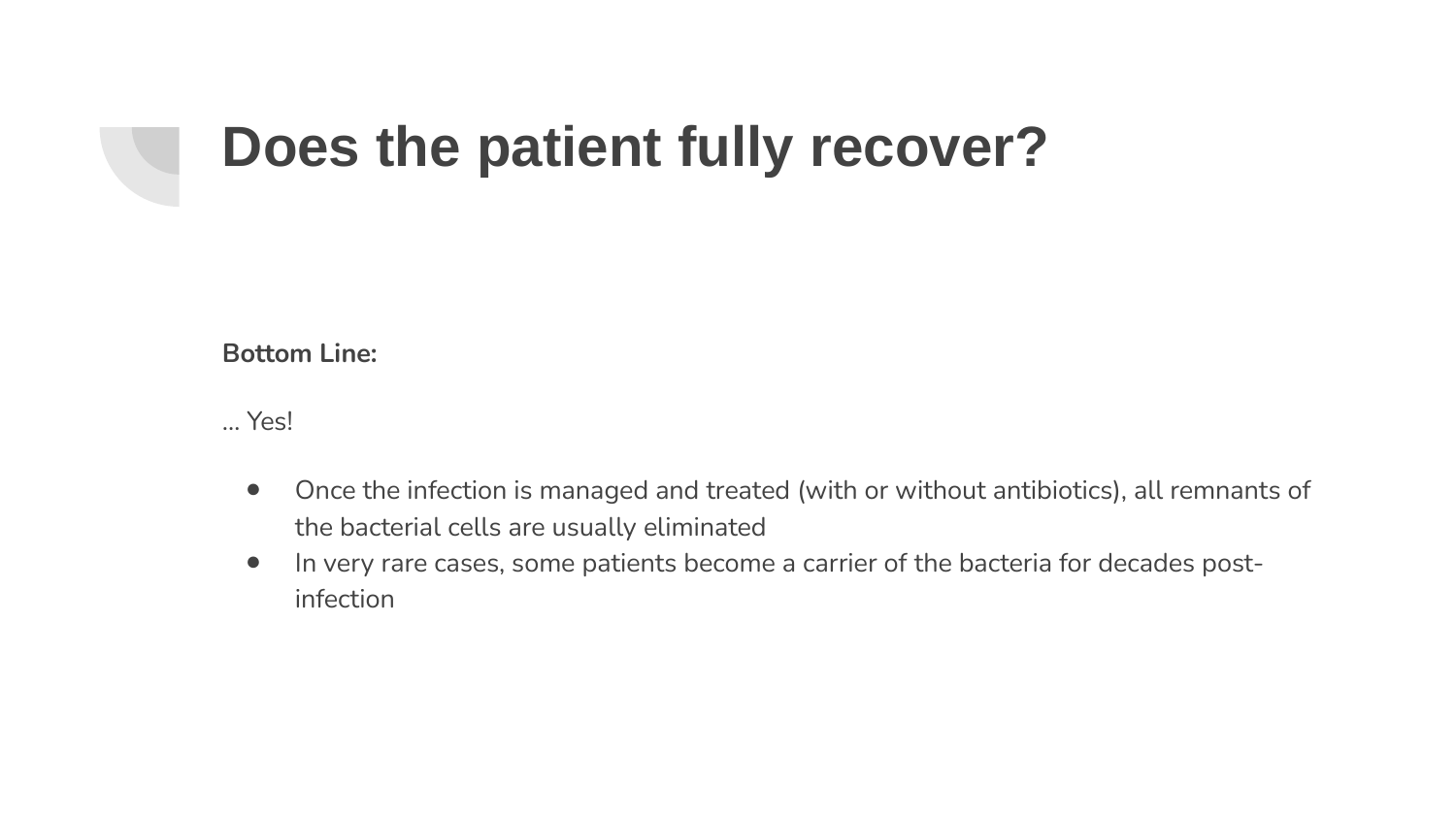

# Does the patient fully recover?
Bottom Line:
… Yes!
Once the infection is managed and treated (with or without antibiotics), all remnants of the bacterial cells are usually eliminated
In very rare cases, some patients become a carrier of the bacteria for decades post-infection